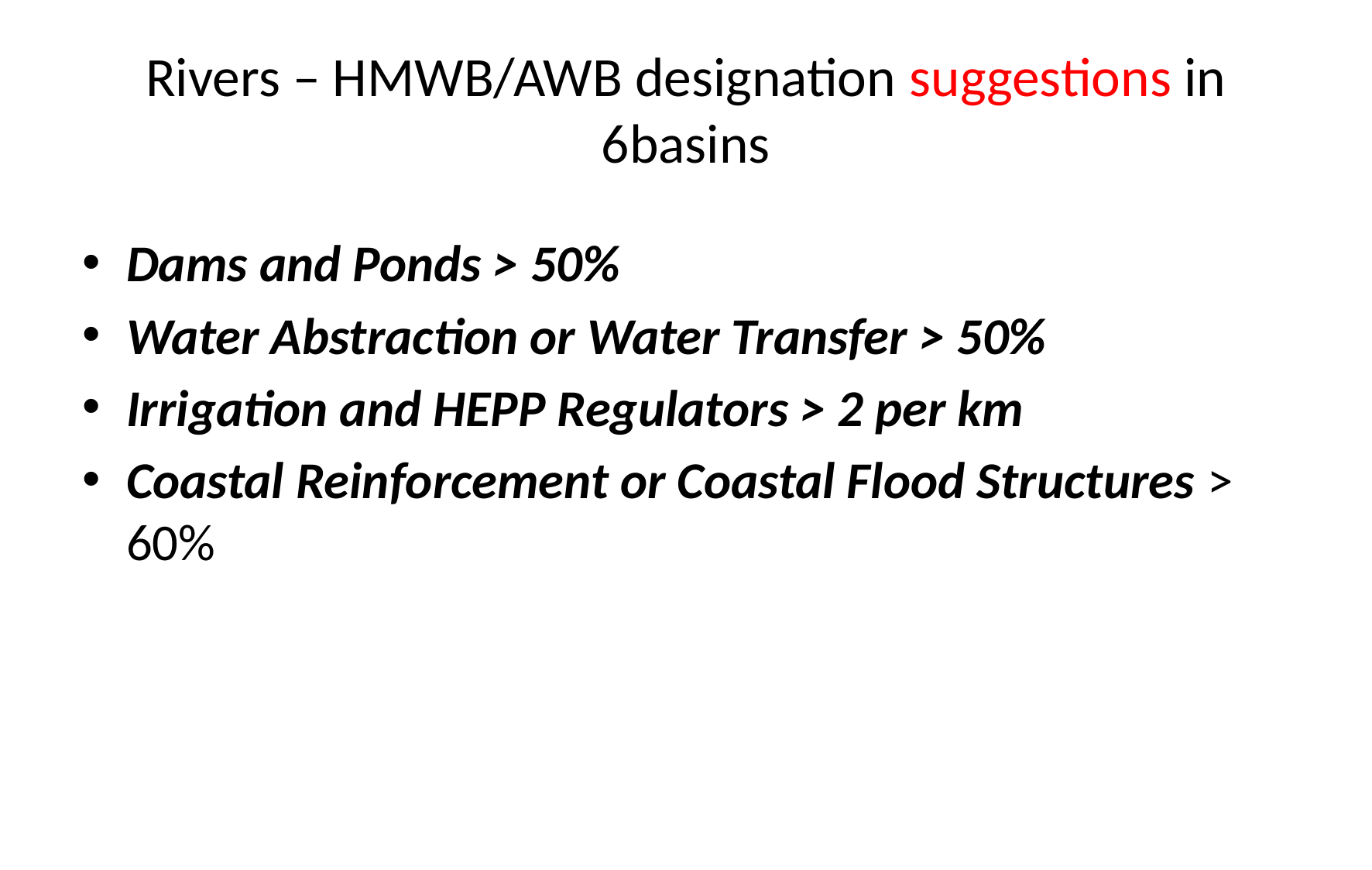

# Rivers – HMWB/AWB designation suggestions in 6basins
Dams and Ponds > 50%
Water Abstraction or Water Transfer > 50%
Irrigation and HEPP Regulators > 2 per km
Coastal Reinforcement or Coastal Flood Structures > 60%